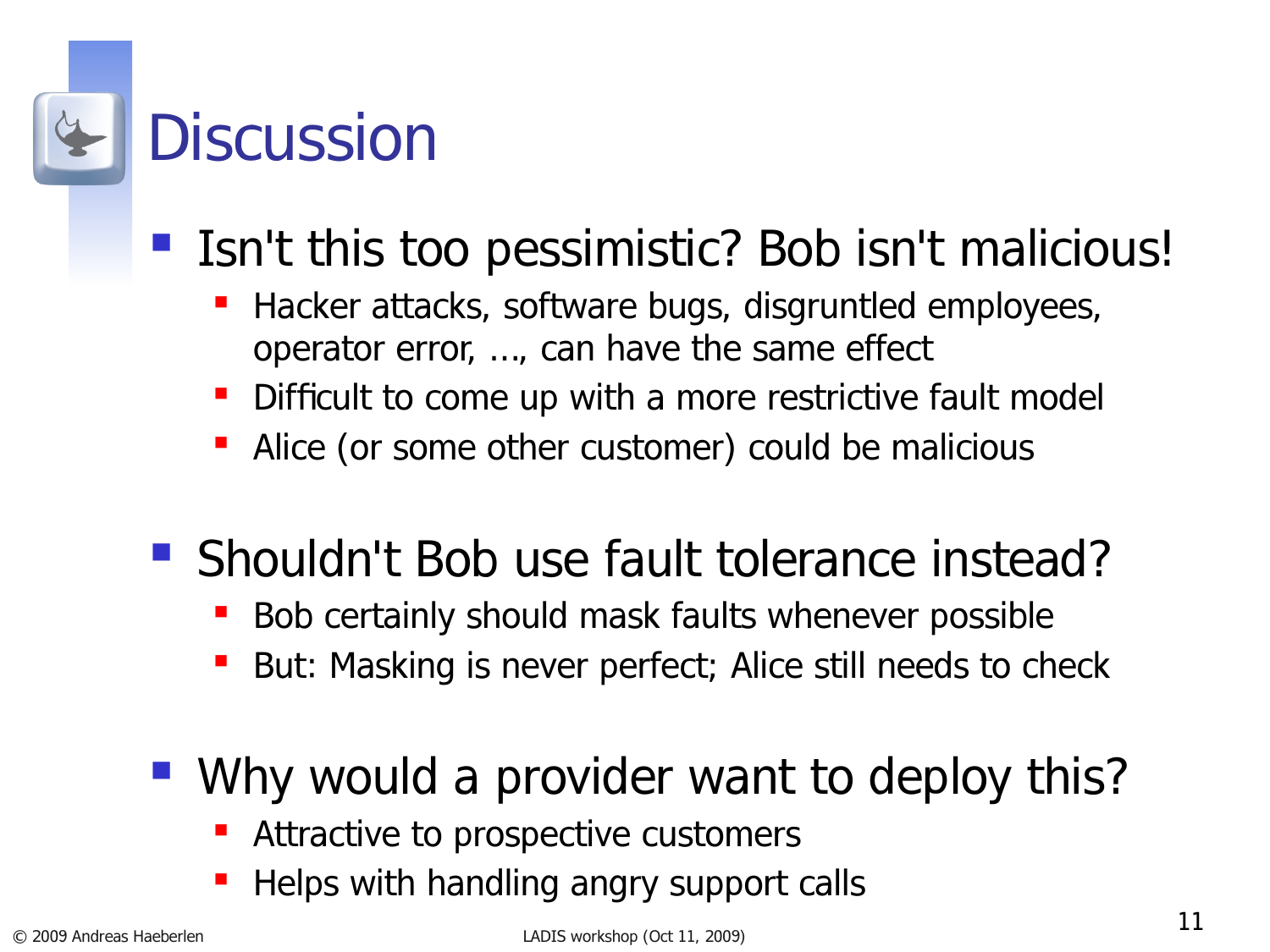

# Discussion
Isn't this too pessimistic? Bob isn't malicious!
Hacker attacks, software bugs, disgruntled employees, operator error, ..., can have the same effect
Difficult to come up with a more restrictive fault model
Alice (or some other customer) could be malicious

Shouldn't Bob use fault tolerance instead?
Bob certainly should mask faults whenever possible
But: Masking is never perfect; Alice still needs to check

Why would a provider want to deploy this?
Attractive to prospective customers
Helps with handling angry support calls
11
© 2009 Andreas Haeberlen